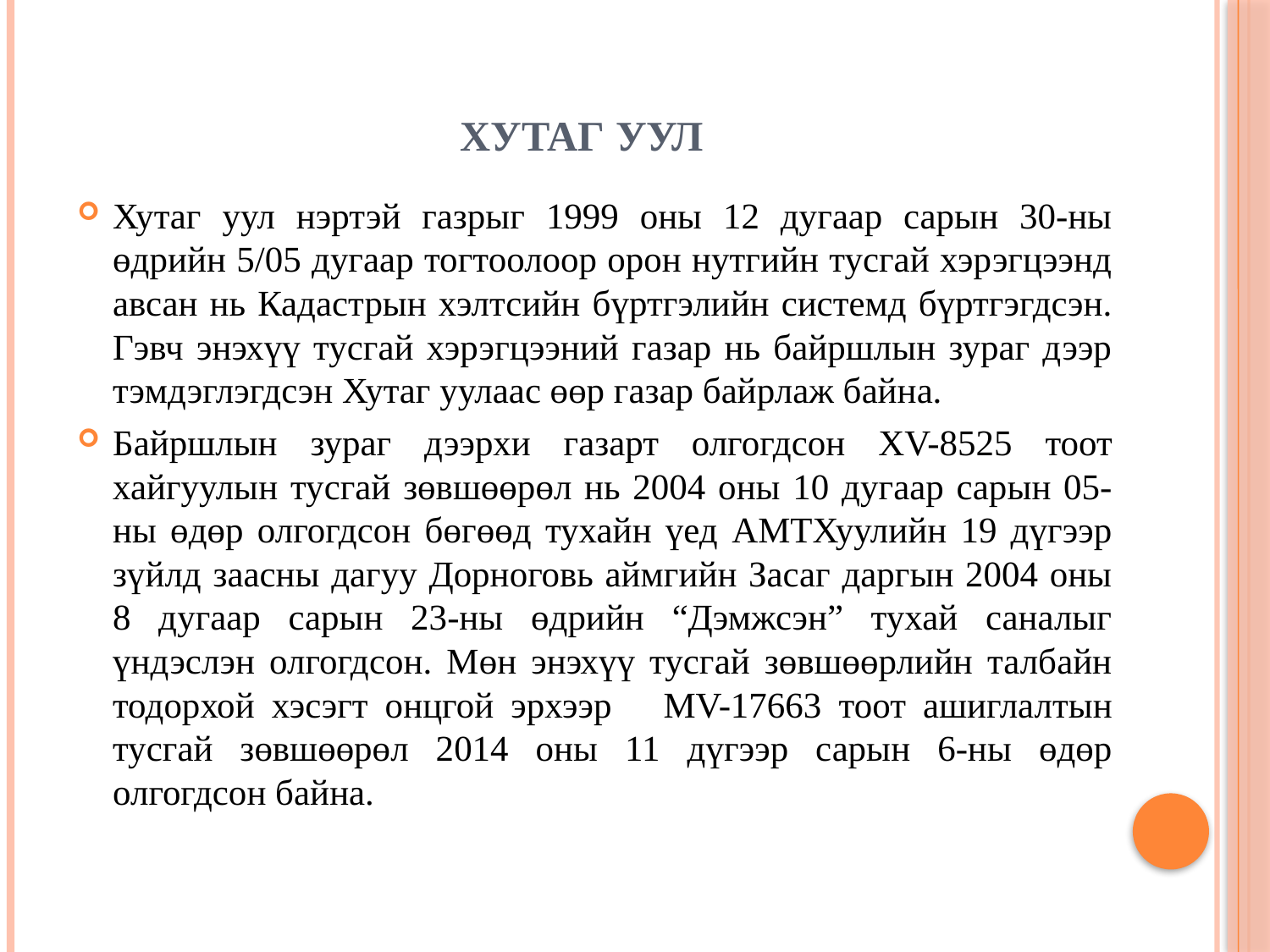

# Хутаг уул
Хутаг уул нэртэй газрыг 1999 оны 12 дугаар сарын 30-ны өдрийн 5/05 дугаар тогтоолоор орон нутгийн тусгай хэрэгцээнд авсан нь Кадастрын хэлтсийн бүртгэлийн системд бүртгэгдсэн. Гэвч энэхүү тусгай хэрэгцээний газар нь байршлын зураг дээр тэмдэглэгдсэн Хутаг уулаас өөр газар байрлаж байна.
Байршлын зураг дээрхи газарт олгогдсон XV-8525 тоот хайгуулын тусгай зөвшөөрөл нь 2004 оны 10 дугаар сарын 05-ны өдөр олгогдсон бөгөөд тухайн үед АМТХуулийн 19 дүгээр зүйлд заасны дагуу Дорноговь аймгийн Засаг даргын 2004 оны 8 дугаар сарын 23-ны өдрийн “Дэмжсэн” тухай саналыг үндэслэн олгогдсон. Мөн энэхүү тусгай зөвшөөрлийн талбайн тодорхой хэсэгт онцгой эрхээр   MV-17663 тоот ашиглалтын тусгай зөвшөөрөл 2014 оны 11 дүгээр сарын 6-ны өдөр олгогдсон байна.